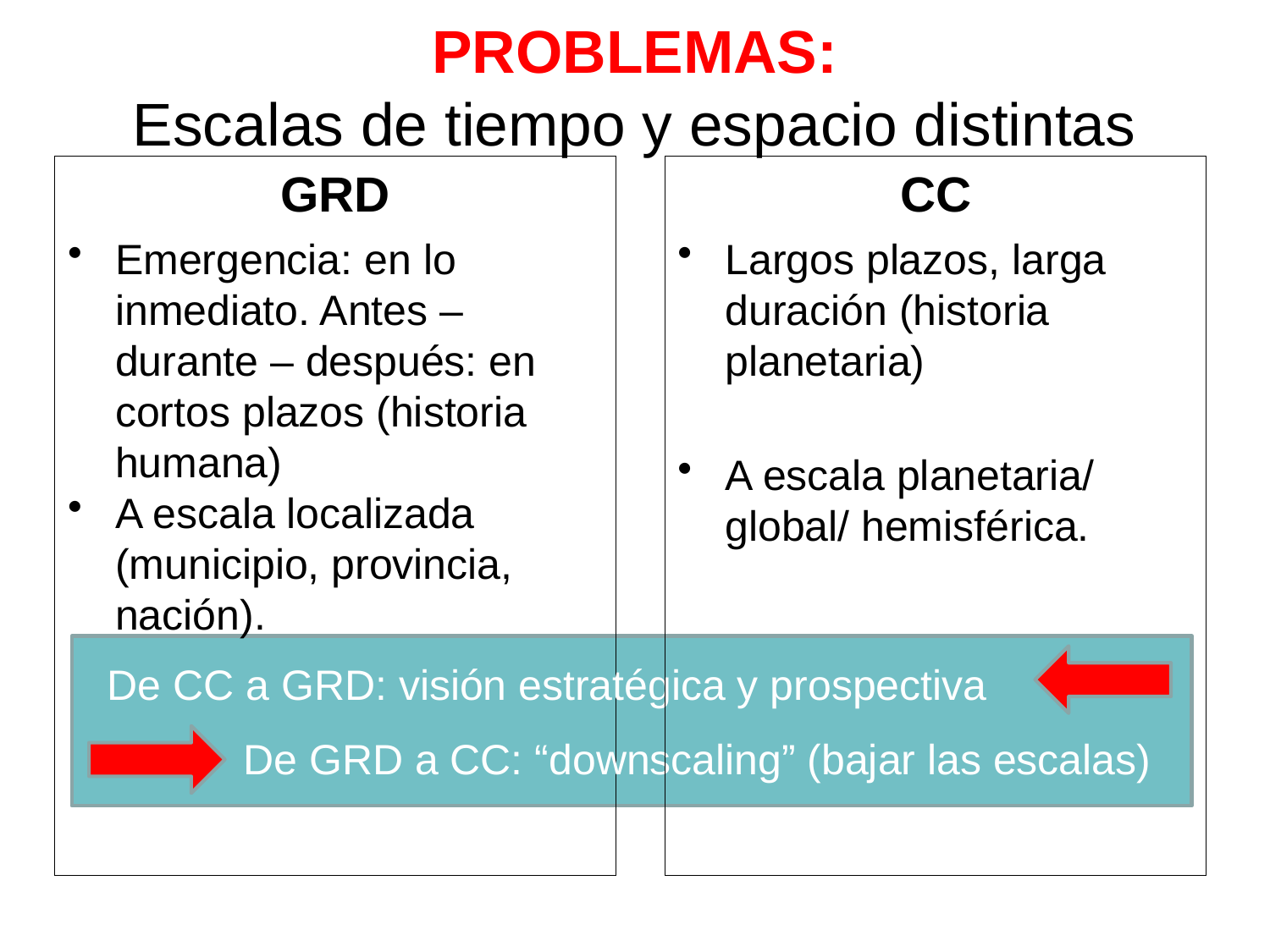

# PROBLEMAS: Escalas de tiempo y espacio distintas
GRD
Emergencia: en lo inmediato. Antes – durante – después: en cortos plazos (historia humana)
A escala localizada (municipio, provincia, nación).

CC
Largos plazos, larga duración (historia planetaria)

A escala planetaria/ global/ hemisférica.

De CC a GRD: visión estratégica y prospectiva

De GRD a CC: “downscaling” (bajar las escalas)